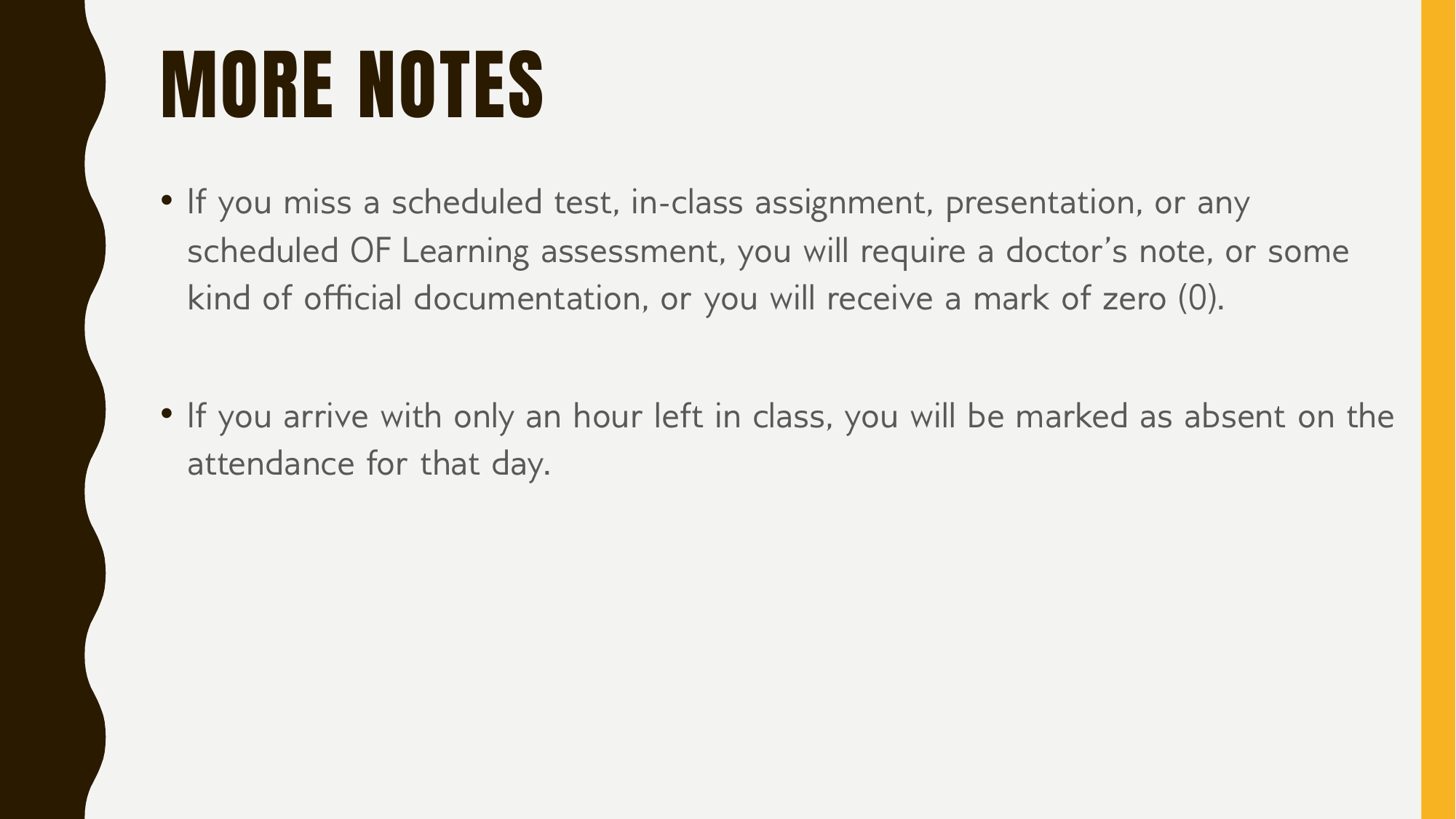

# MORE NOTES
If you miss a scheduled test, in-class assignment, presentation, or any scheduled OF Learning assessment, you will require a doctor’s note, or some kind of official documentation, or you will receive a mark of zero (0).

If you arrive with only an hour left in class, you will be marked as absent on the attendance for that day.